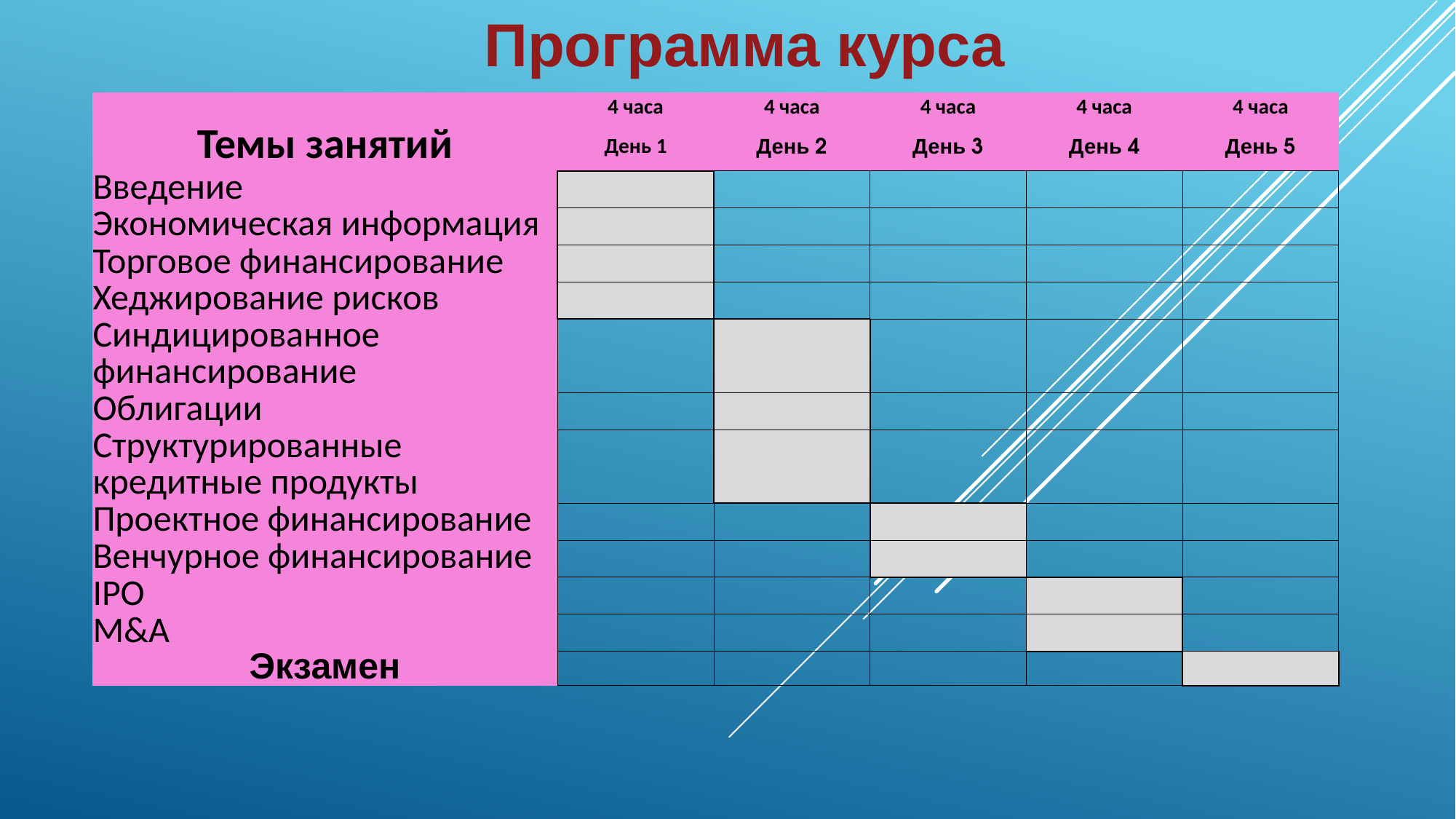

Программа курса
|  | 4 часа | 4 часа | 4 часа | 4 часа | 4 часа |
| --- | --- | --- | --- | --- | --- |
| Темы занятий | День 1 | День 2 | День 3 | День 4 | День 5 |
| Введение |  |  |  |  |  |
| Экономическая информация |  |  |  |  |  |
| Торговое финансирование |  |  |  |  |  |
| Хеджирование рисков |  |  |  |  |  |
| Синдицированное финансирование |  |  |  |  |  |
| Облигации |  |  |  |  |  |
| Структурированные кредитные продукты |  |  |  |  |  |
| Проектное финансирование |  |  |  |  |  |
| Венчурное финансирование |  |  |  |  |  |
| IPO |  |  |  |  |  |
| M&A |  |  |  |  |  |
| Экзамен |  |  |  |  |  |